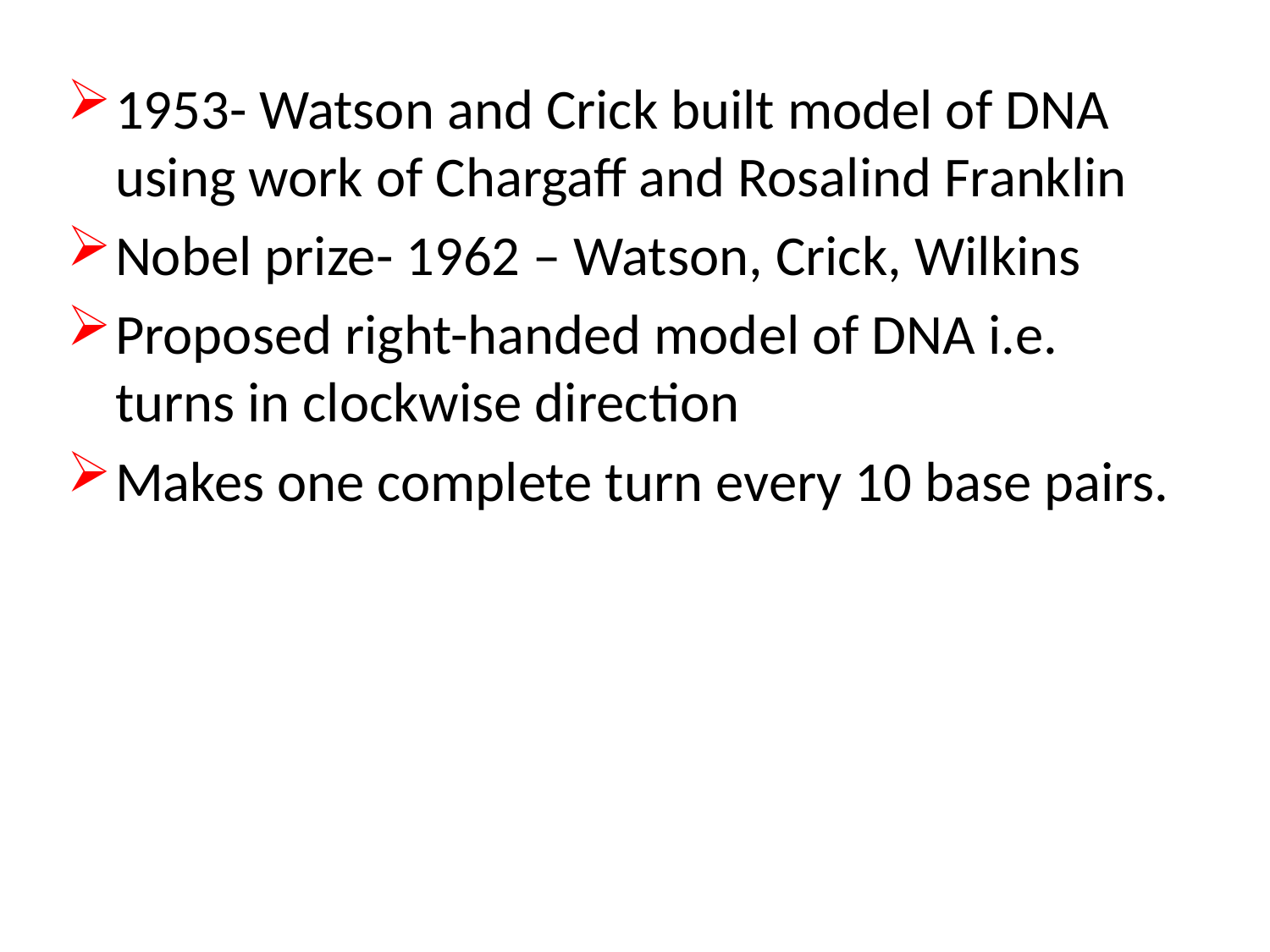

1953- Watson and Crick built model of DNA using work of Chargaff and Rosalind Franklin
Nobel prize- 1962 – Watson, Crick, Wilkins
Proposed right-handed model of DNA i.e. turns in clockwise direction
Makes one complete turn every 10 base pairs.